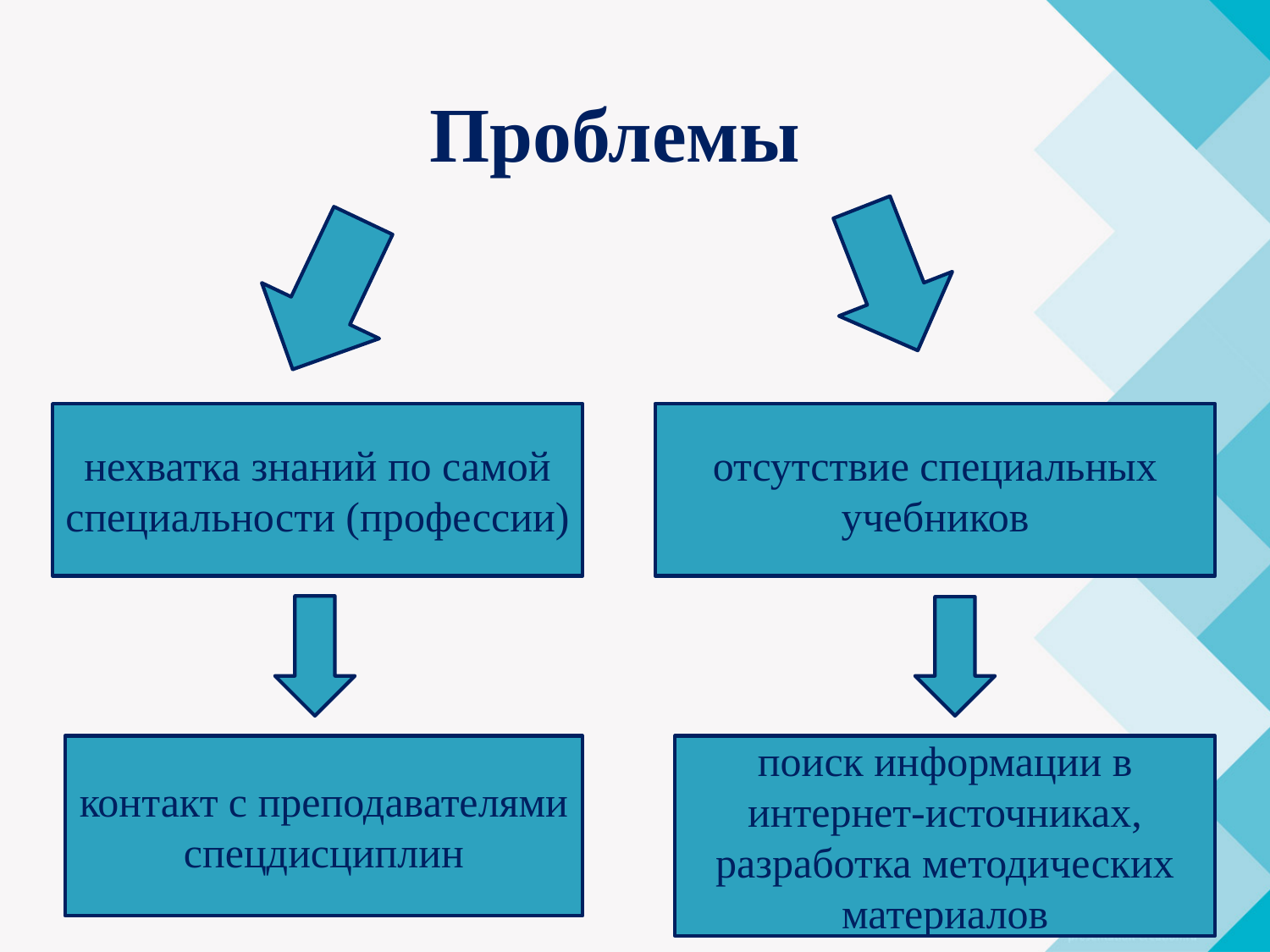

# Проблемы

нехватка знаний по самой специальности (профессии)
отсутствие специальных учебников

контакт с преподавателями спецдисциплин
поиск информации в интернет-источниках, разработка методических материалов